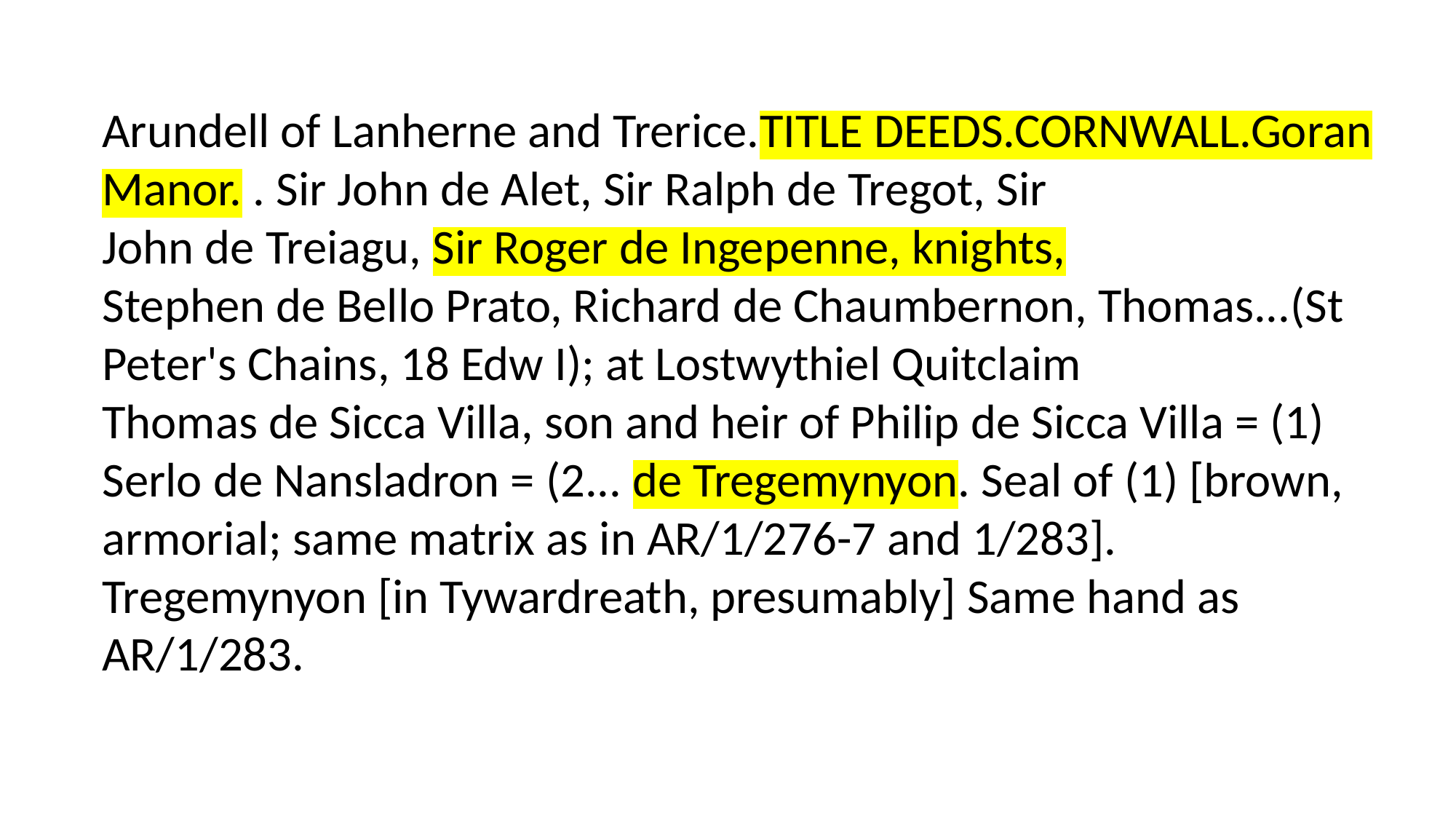

Arundell of Lanherne and Trerice.TITLE DEEDS.CORNWALL.Goran Manor. . Sir John de Alet, Sir Ralph de Tregot, Sir John de Treiagu, Sir Roger de Ingepenne, knights, Stephen de Bello Prato, Richard de Chaumbernon, Thomas...(St Peter's Chains, 18 Edw I); at Lostwythiel Quitclaim Thomas de Sicca Villa, son and heir of Philip de Sicca Villa = (1) Serlo de Nansladron = (2... de Tregemynyon. Seal of (1) [brown, armorial; same matrix as in AR/1/276-7 and 1/283]. Tregemynyon [in Tywardreath, presumably] Same hand as AR/1/283.